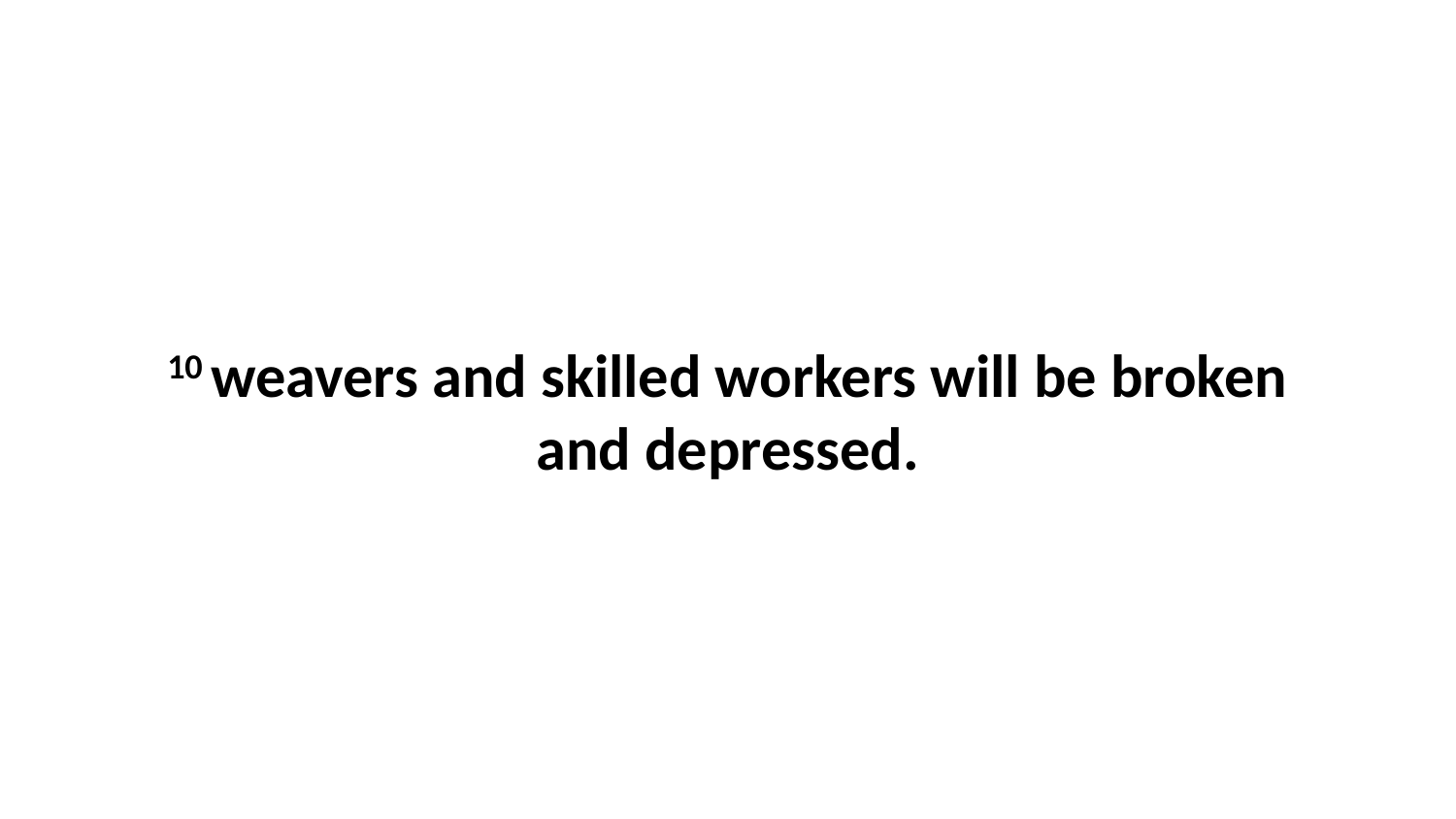

10 weavers and skilled workers will be broken and depressed.